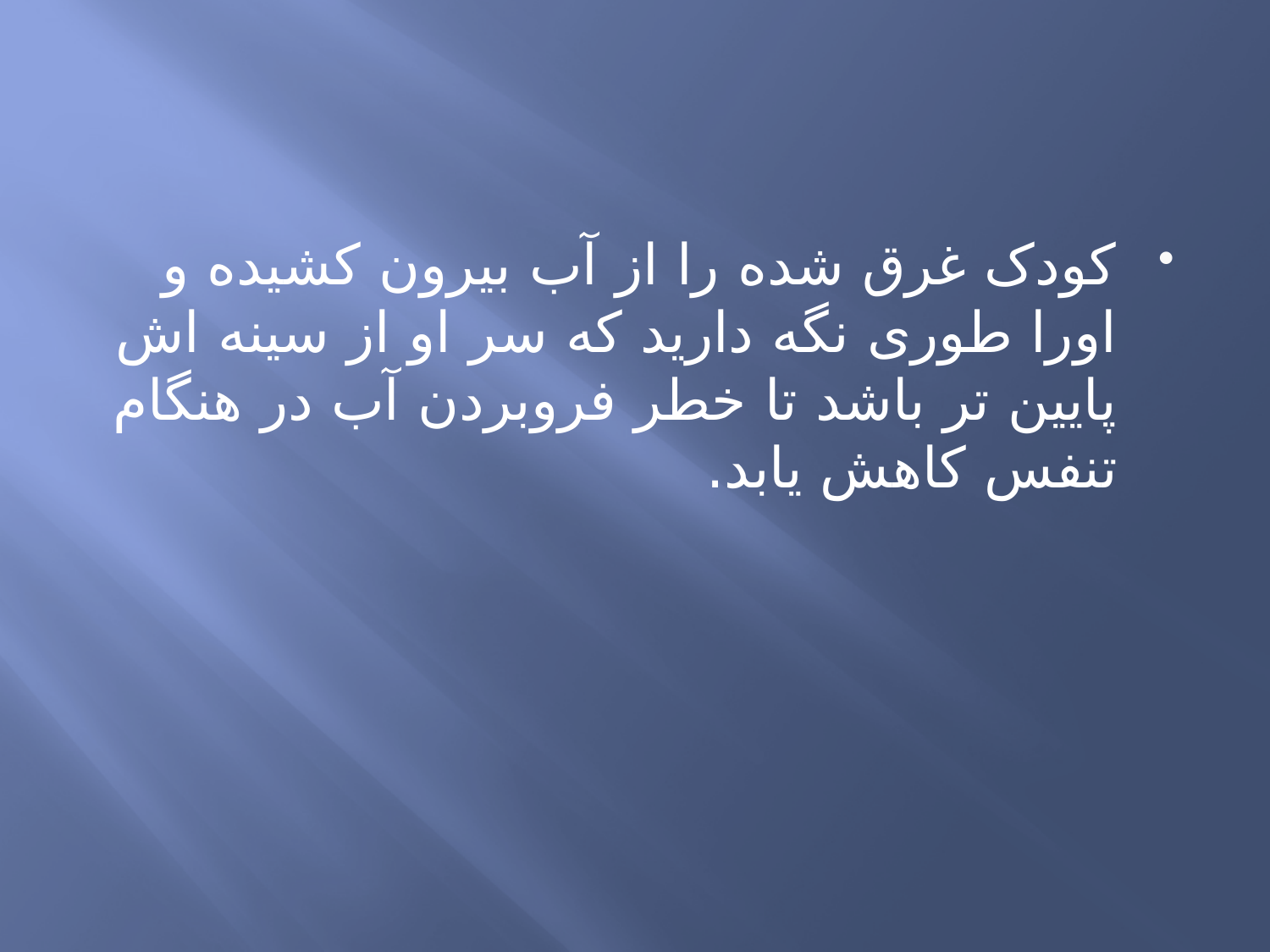

کودک غرق شده را از آب بیرون کشیده و اورا طوری نگه دارید که سر او از سینه اش پایین تر باشد تا خطر فروبردن آب در هنگام تنفس کاهش یابد.